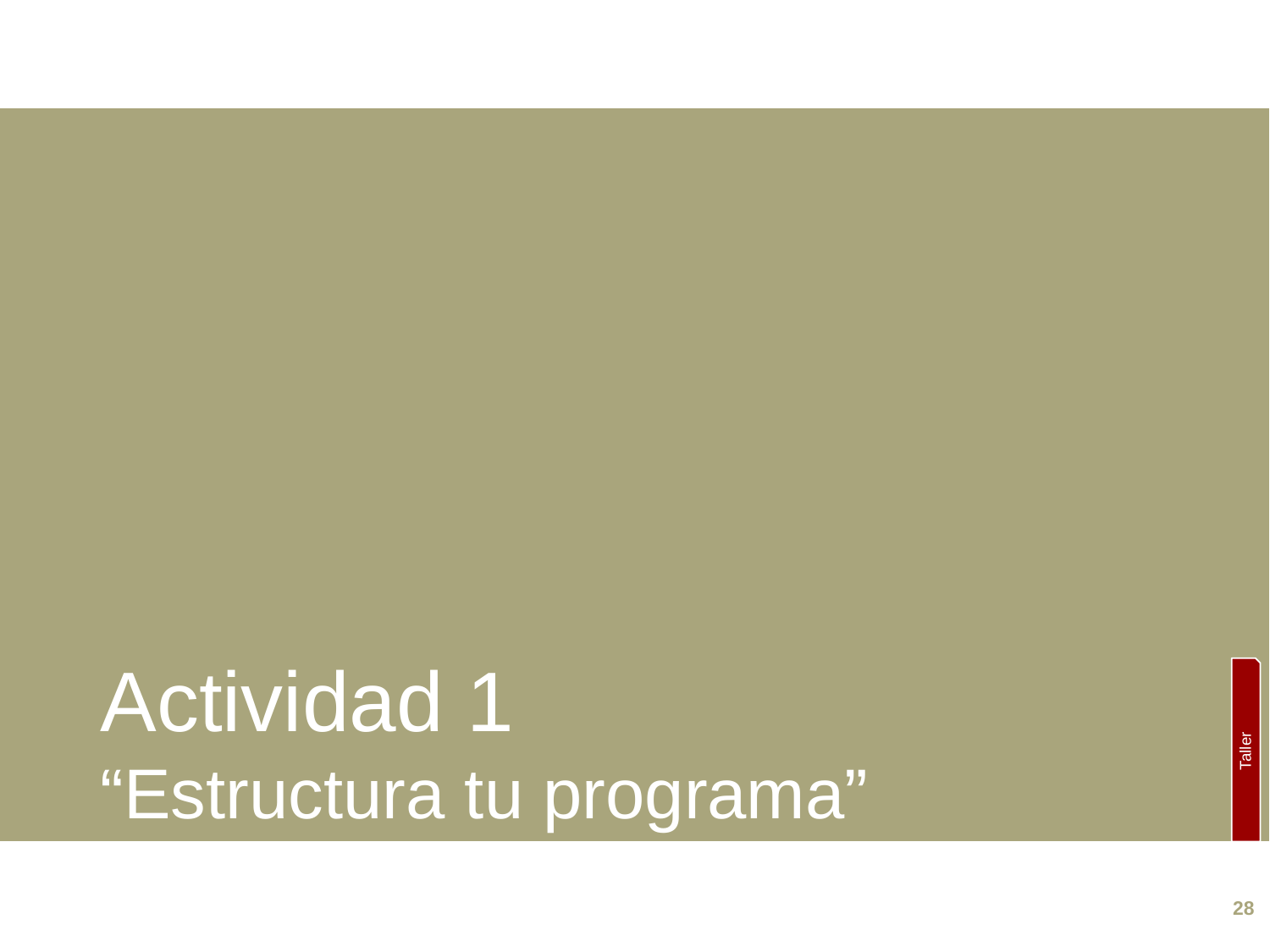

Actividad 1
“Estructura tu programa”
Taller
28